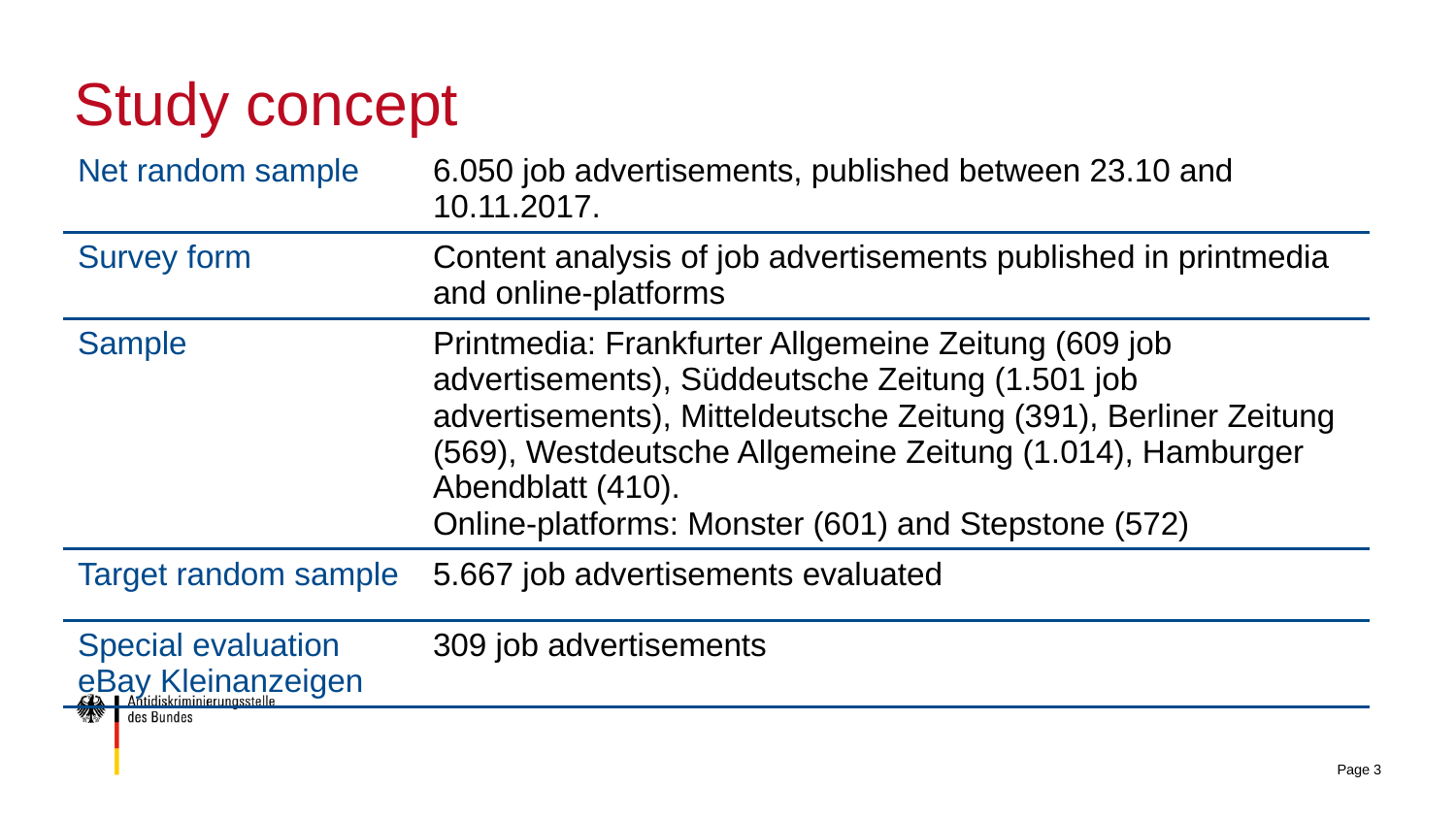

# Study concept
| Net random sample | 6.050 job advertisements, published between 23.10 and 10.11.2017. |
| --- | --- |
| Survey form | Content analysis of job advertisements published in printmedia and online-platforms |
| Sample | Printmedia: Frankfurter Allgemeine Zeitung (609 job advertisements), Süddeutsche Zeitung (1.501 job advertisements), Mitteldeutsche Zeitung (391), Berliner Zeitung (569), Westdeutsche Allgemeine Zeitung (1.014), Hamburger Abendblatt (410). Online-platforms: Monster (601) and Stepstone (572) |
| Target random sample | 5.667 job advertisements evaluated |
| Special evaluation eBay Kleinanzeigen | 309 job advertisements |
Page 3